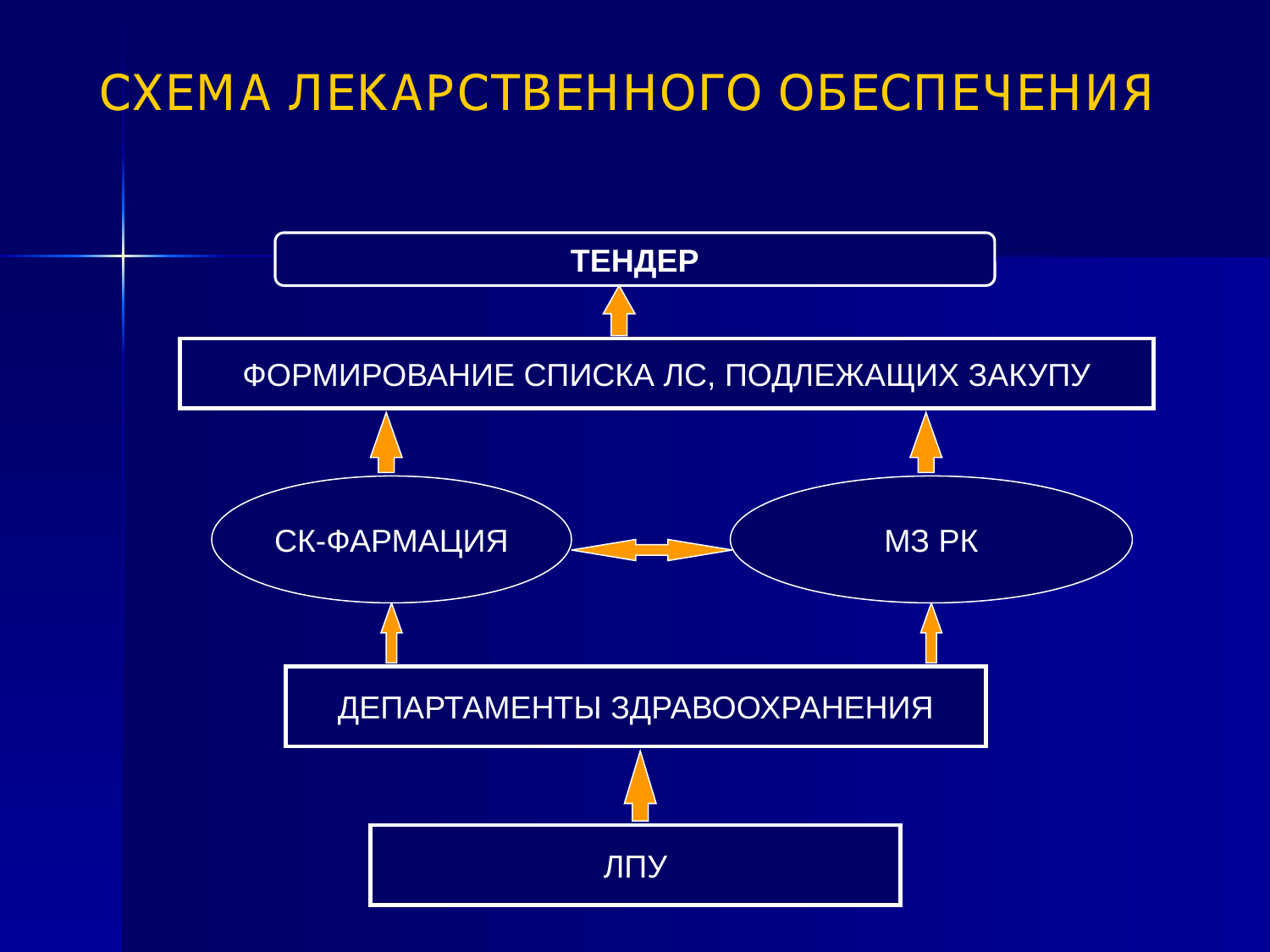

СХЕМА ЛЕКАРСТВЕННОГО ОБЕСПЕЧЕНИЯ
ТЕНДЕР

ФОРМИРОВАНИЕ СПИСКА ЛС, ПОДЛЕЖАЩИХ ЗАКУПУ

СК-ФАРМАЦИЯ
МЗ РК

ДЕПАРТАМЕНТЫ ЗДРАВООХРАНЕНИЯ

ЛПУ